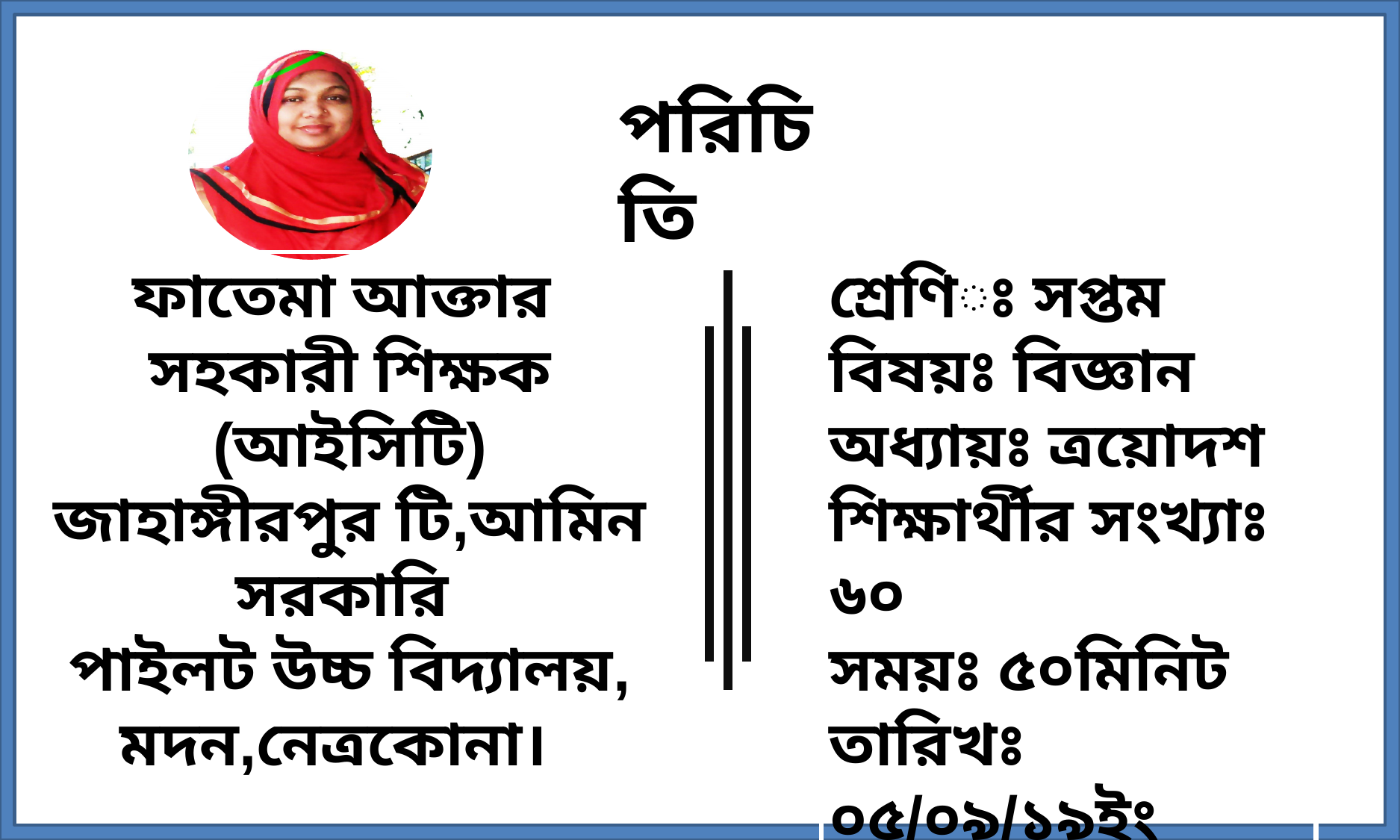

পরিচিতি
ফাতেমা আক্তার
সহকারী শিক্ষক (আইসিটি)
জাহাঙ্গীরপুর টি,আমিন সরকারি
পাইলট উচ্চ বিদ্যালয়,
মদন,নেত্রকোনা।
শ্রেণিঃ সপ্তম
বিষয়ঃ বিজ্ঞান
অধ্যায়ঃ ত্রয়োদশ
শিক্ষার্থীর সংখ্যাঃ ৬০
সময়ঃ ৫০মিনিট
তারিখঃ ০৫/০৯/১৯ইং